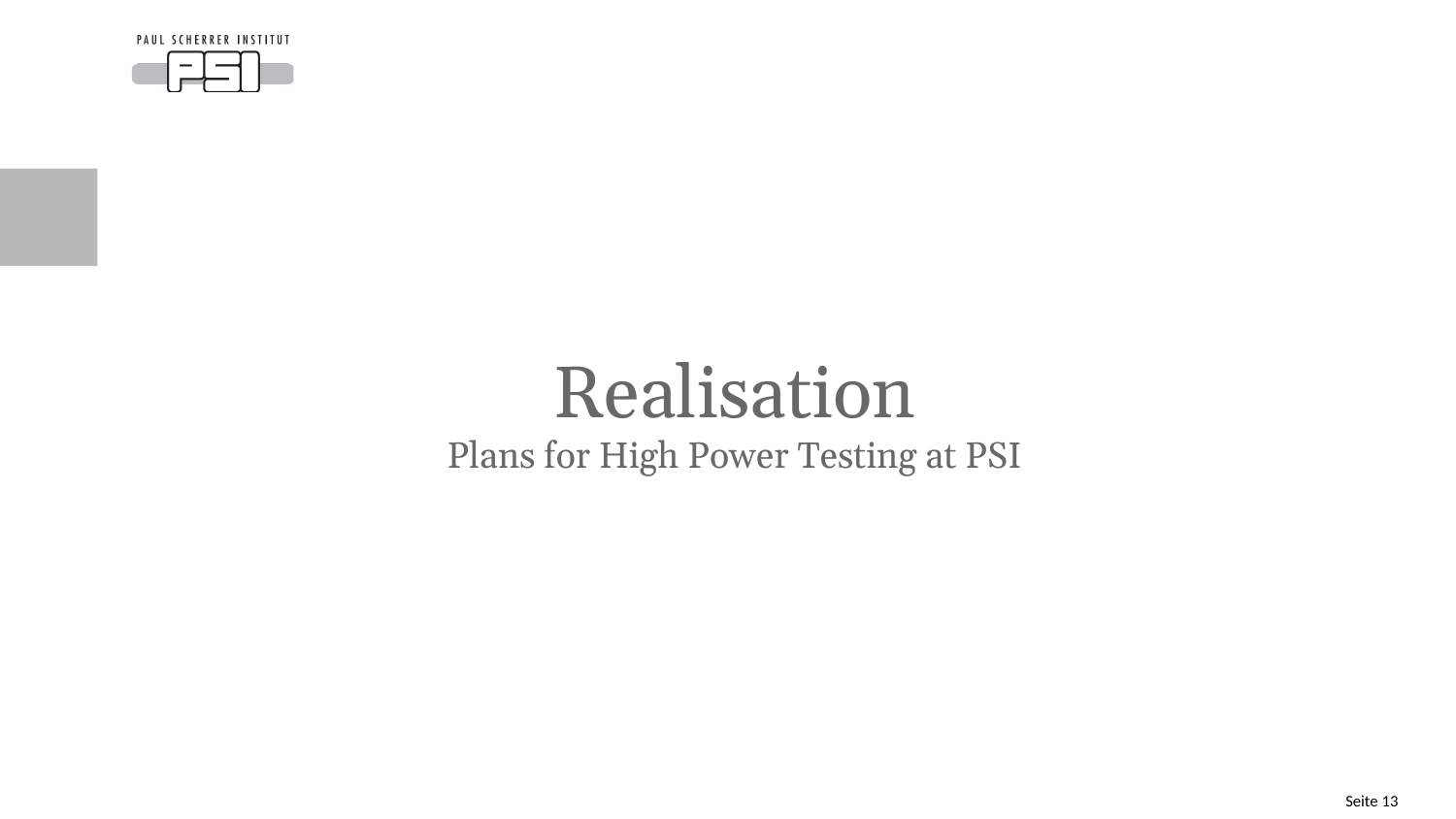

# Realisation Plans for High Power Testing at PSI
Seite 13